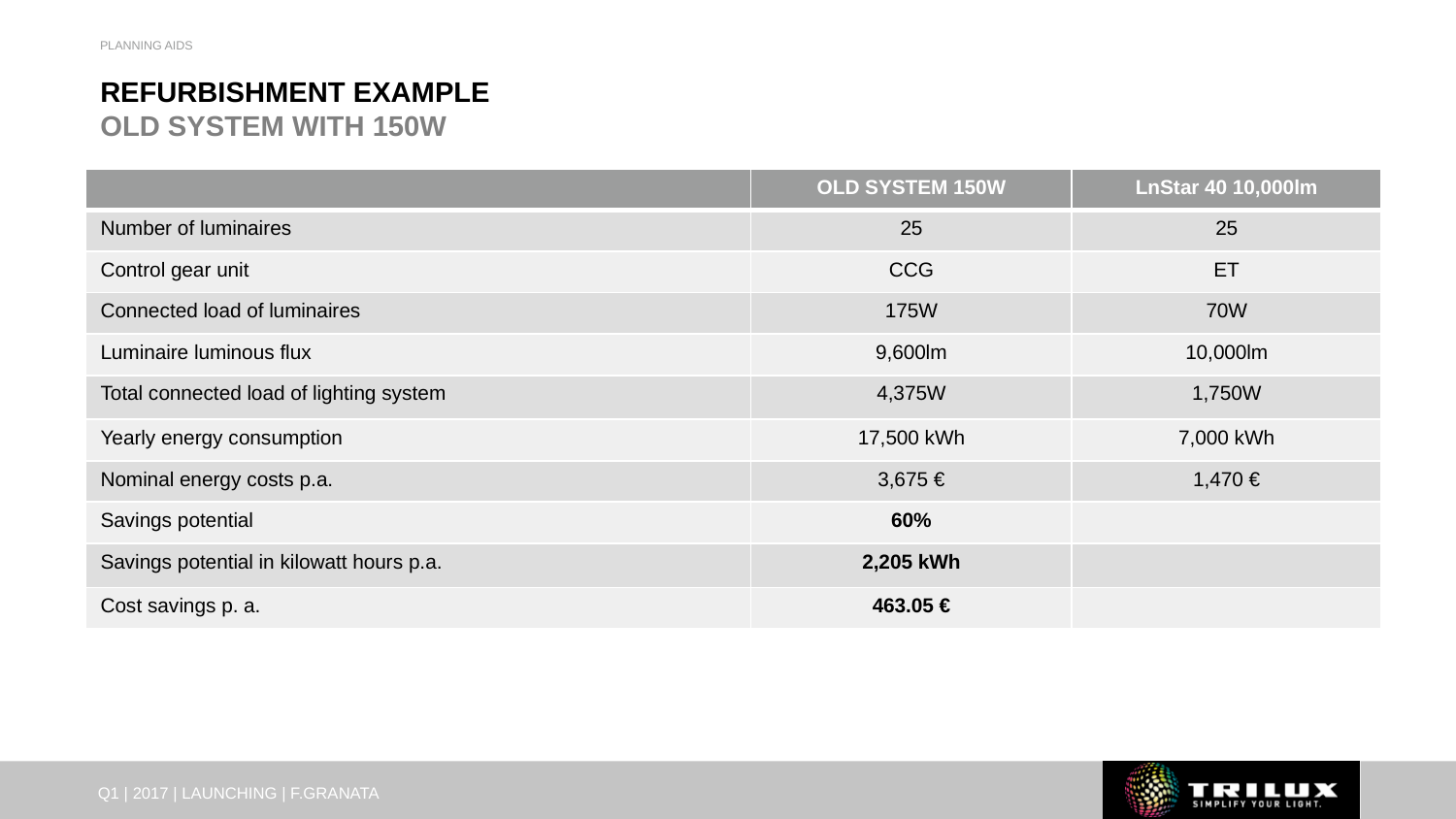

Planning aids
# REFURBISHMENT EXAMPLE OLD SYSTEM WITH 150W
|  | OLD SYSTEM 150W | LnStar 40 10,000lm |
| --- | --- | --- |
| Number of luminaires | 25 | 25 |
| Control gear unit | CCG | ET |
| Connected load of luminaires | 175W | 70W |
| Luminaire luminous flux | 9,600lm | 10,000lm |
| Total connected load of lighting system | 4,375W | 1,750W |
| Yearly energy consumption | 17,500 kWh | 7,000 kWh |
| Nominal energy costs p.a. | 3,675 € | 1,470 € |
| Savings potential | 60% |  |
| Savings potential in kilowatt hours p.a. | 2,205 kWh |  |
| Cost savings p. a. | 463.05 € |  |